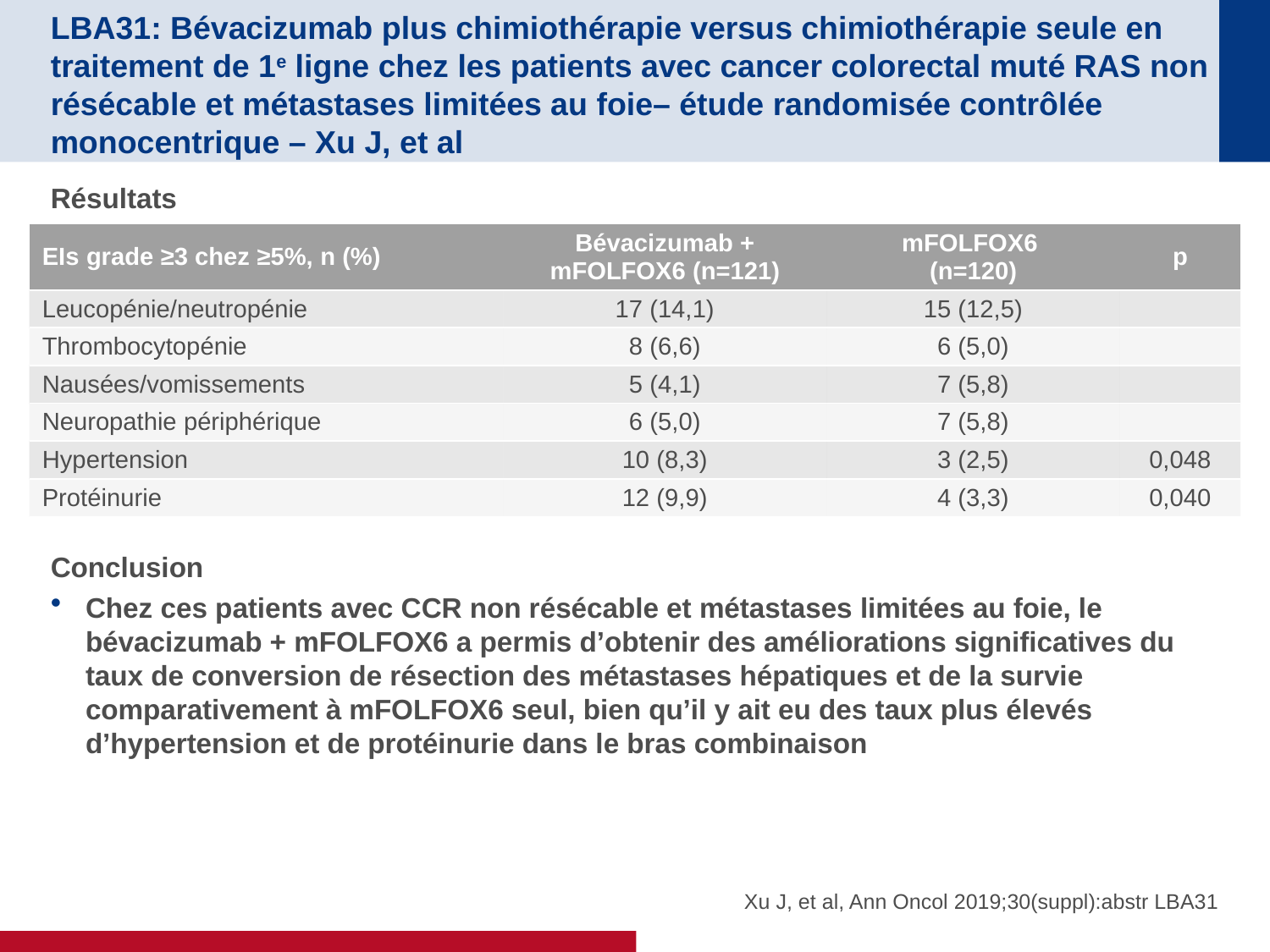

# LBA31: Bévacizumab plus chimiothérapie versus chimiothérapie seule en traitement de 1e ligne chez les patients avec cancer colorectal muté RAS non résécable et métastases limitées au foie– étude randomisée contrôlée monocentrique – Xu J, et al
Résultats
Conclusion
Chez ces patients avec CCR non résécable et métastases limitées au foie, le bévacizumab + mFOLFOX6 a permis d’obtenir des améliorations significatives du taux de conversion de résection des métastases hépatiques et de la survie comparativement à mFOLFOX6 seul, bien qu’il y ait eu des taux plus élevés d’hypertension et de protéinurie dans le bras combinaison
| EIs grade ≥3 chez ≥5%, n (%) | Bévacizumab + mFOLFOX6 (n=121) | mFOLFOX6 (n=120) | p |
| --- | --- | --- | --- |
| Leucopénie/neutropénie | 17 (14,1) | 15 (12,5) |  |
| Thrombocytopénie | 8 (6,6) | 6 (5,0) |  |
| Nausées/vomissements | 5 (4,1) | 7 (5,8) |  |
| Neuropathie périphérique | 6 (5,0) | 7 (5,8) |  |
| Hypertension | 10 (8,3) | 3 (2,5) | 0,048 |
| Protéinurie | 12 (9,9) | 4 (3,3) | 0,040 |
Xu J, et al, Ann Oncol 2019;30(suppl):abstr LBA31